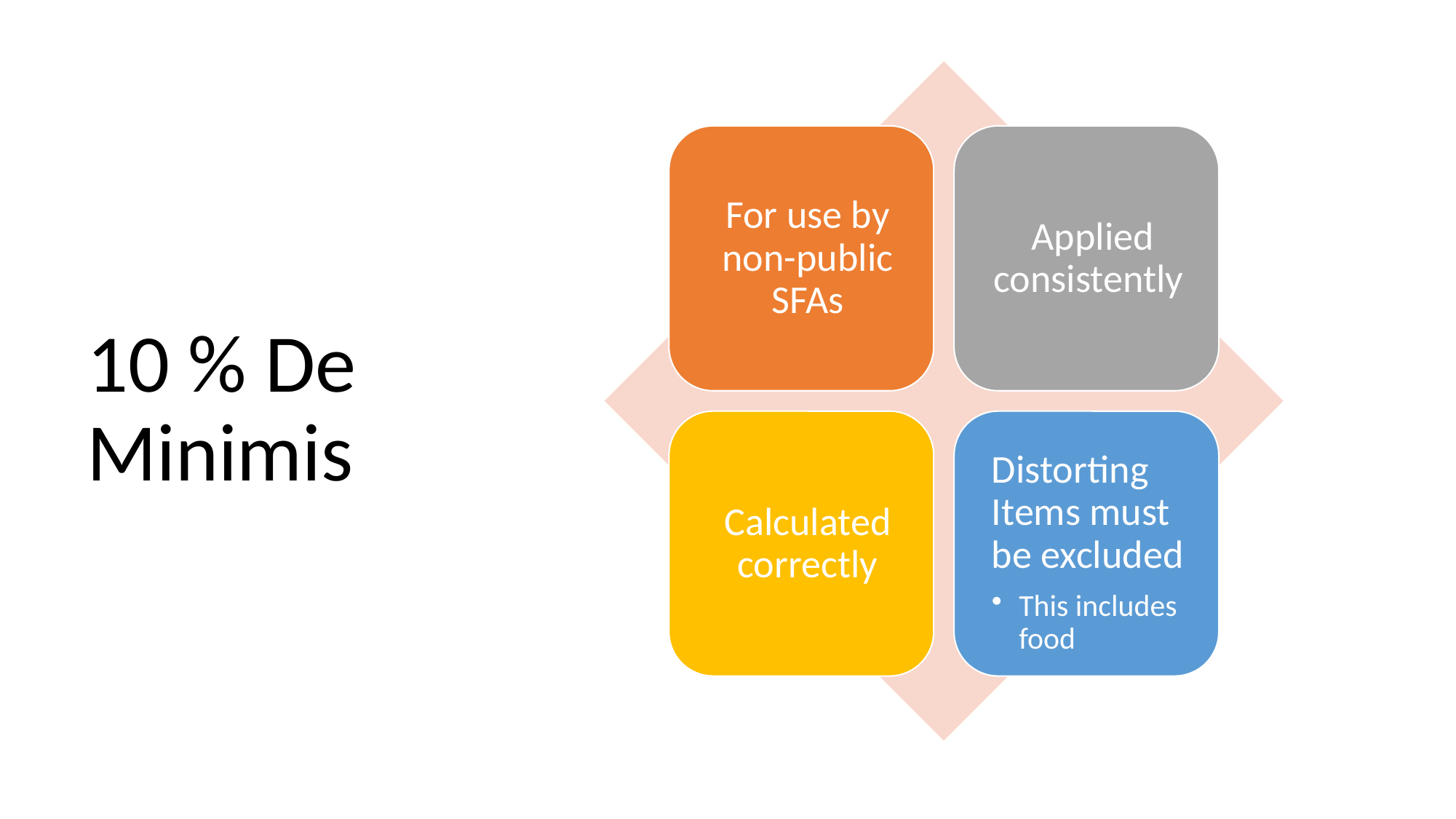

For use by non-public SFAs
Applied consistently
Calculated correctly
Distorting Items must be excluded
This includes food
# 10 % De Minimis